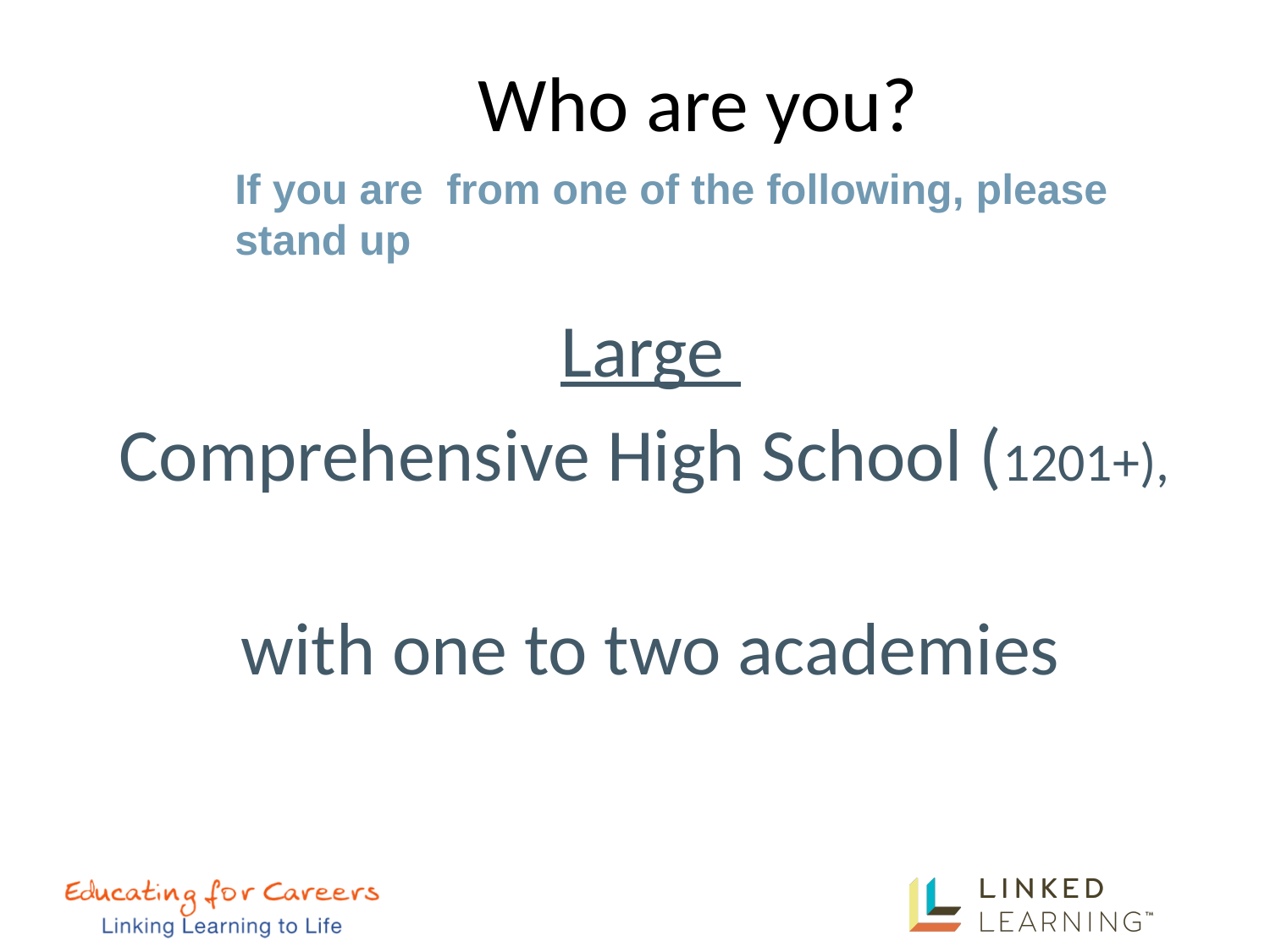

# Who are you?
If you are  from one of the following, please stand up
Large
Comprehensive High School (1201+),
with one to two academies